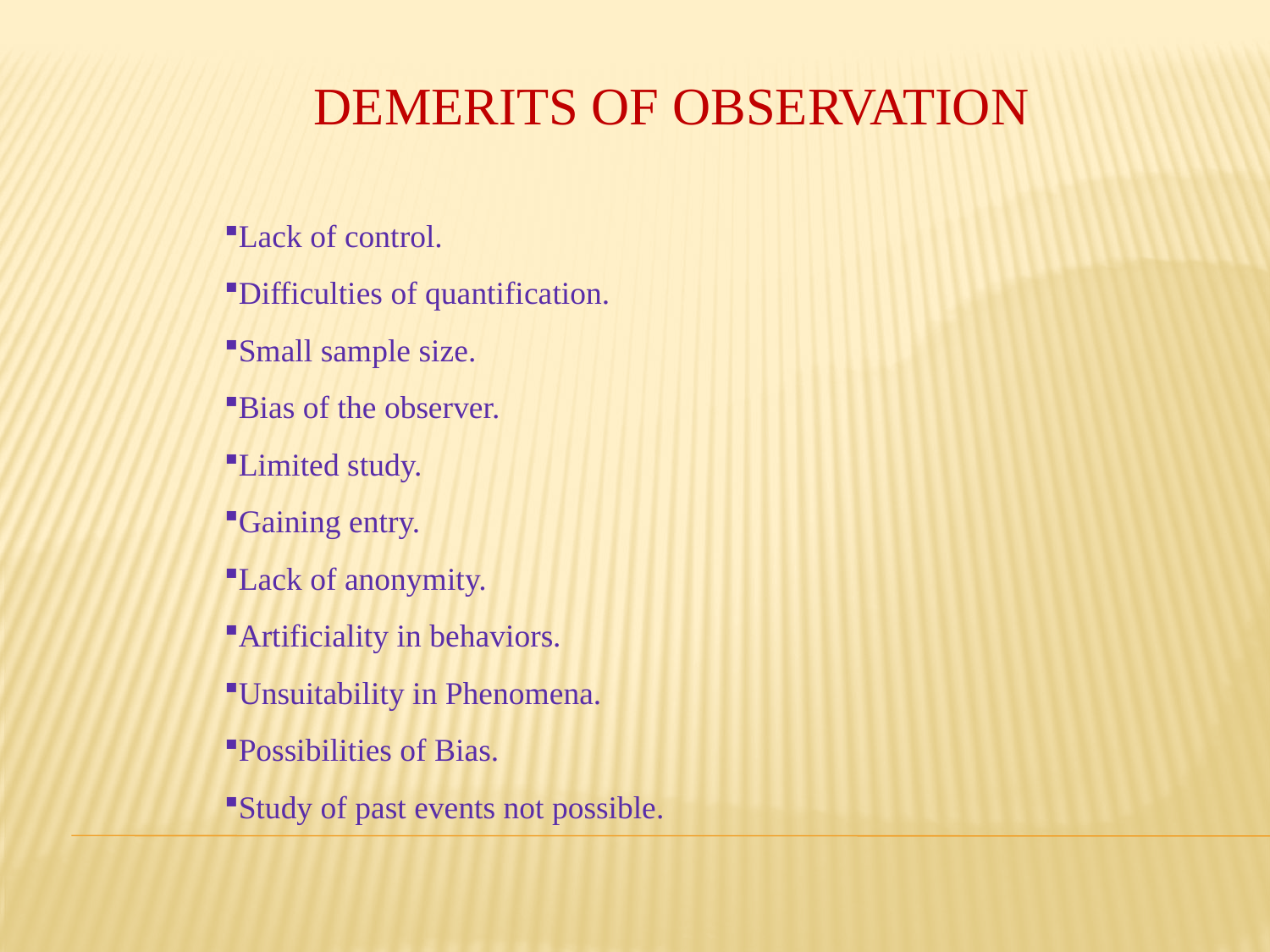

# demerits of OBSERVATION
Lack of control.
Difficulties of quantification.
Small sample size.
Bias of the observer.
Limited study.
Gaining entry.
Lack of anonymity.
Artificiality in behaviors.
Unsuitability in Phenomena.
Possibilities of Bias.
Study of past events not possible.